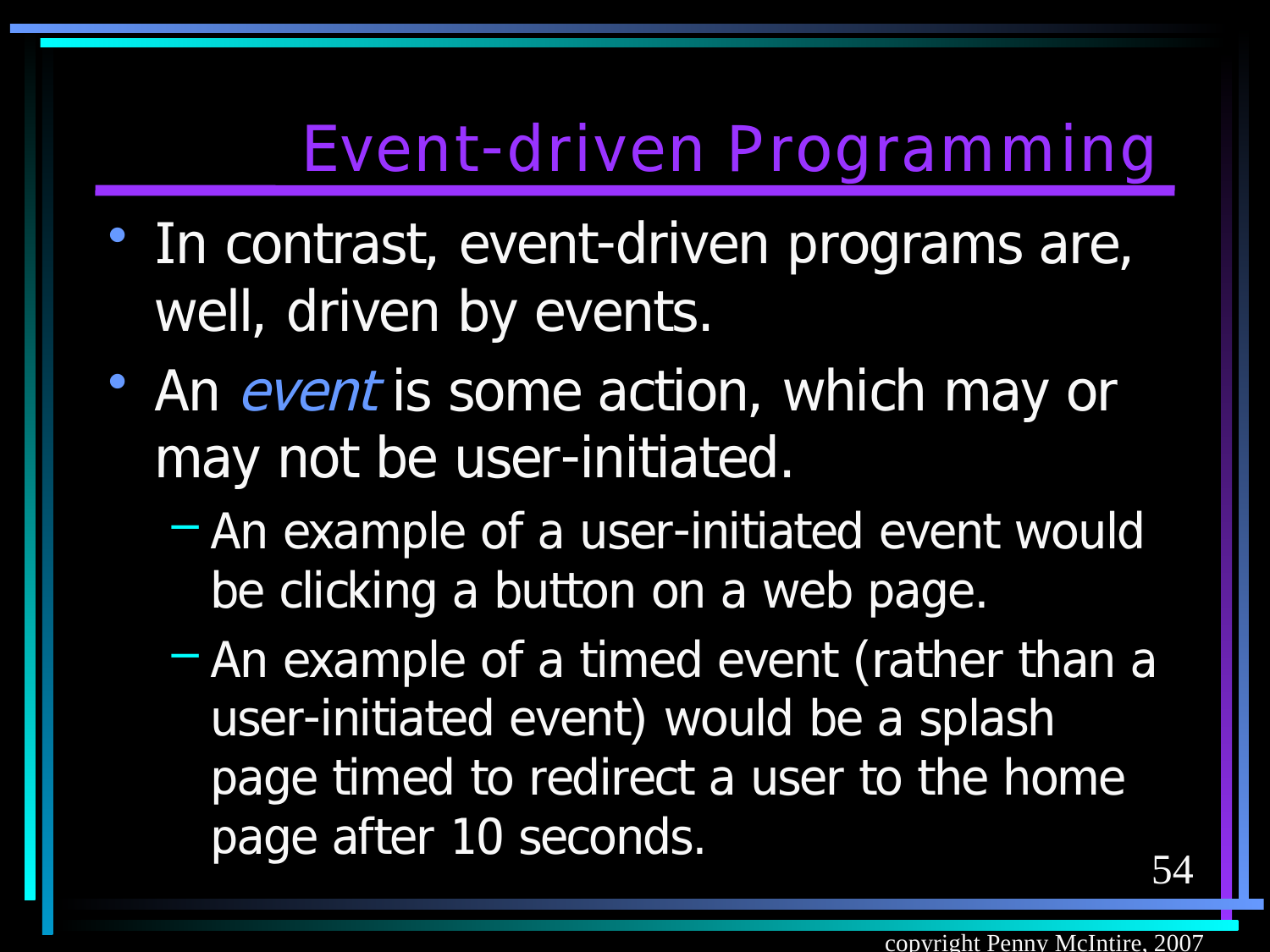

# Event-driven Programming
In contrast, event-driven programs are, well, driven by events.
An event is some action, which may or may not be user-initiated.
An example of a user-initiated event would be clicking a button on a web page.
An example of a timed event (rather than a user-initiated event) would be a splash page timed to redirect a user to the home page after 10 seconds.
54
copyright Penny McIntire, 2007